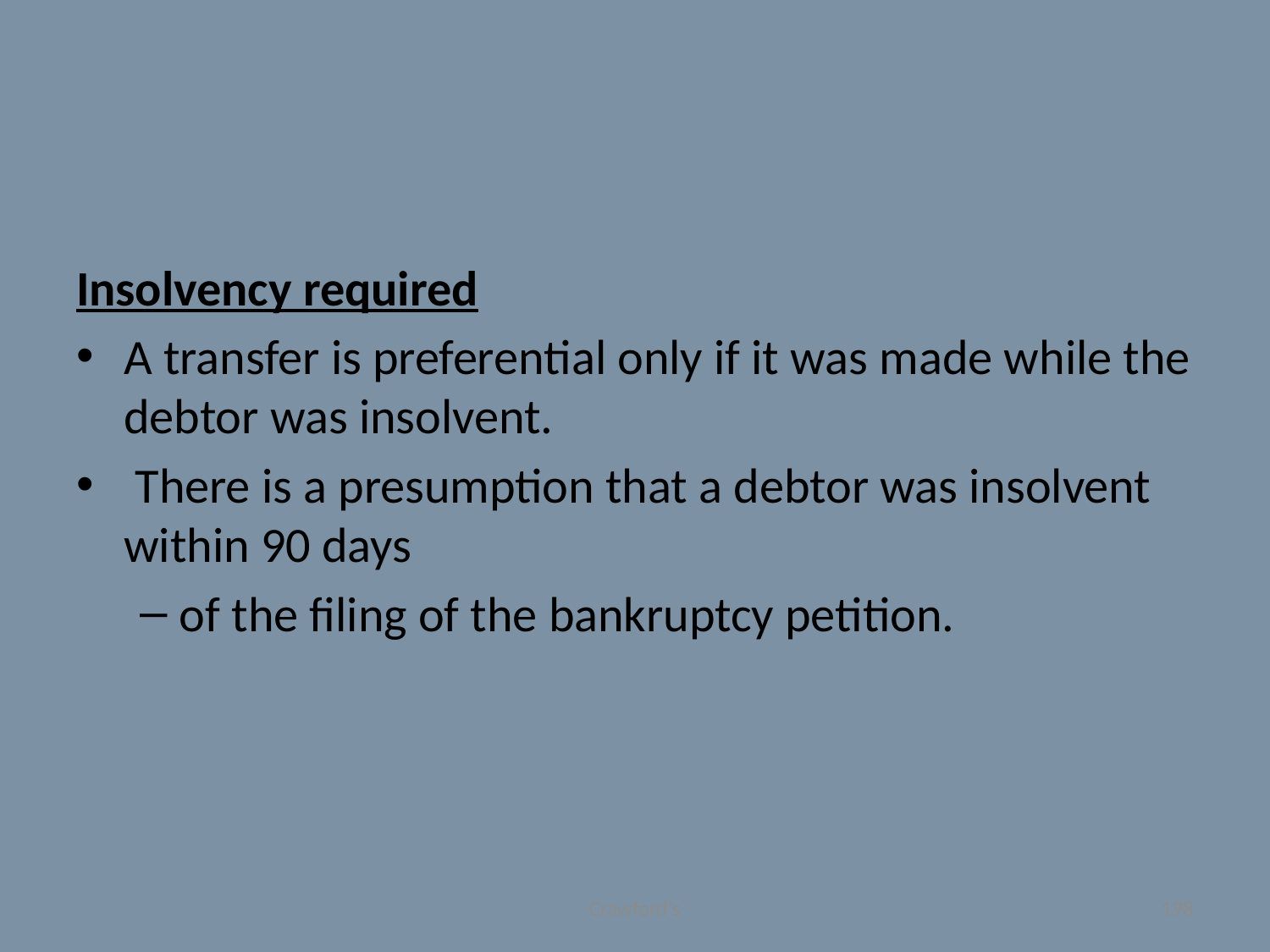

#
Insolvency required
A transfer is preferential only if it was made while the debtor was insolvent.
 There is a presumption that a debtor was insolvent within 90 days
of the filing of the bankruptcy petition.

Crawford's
198